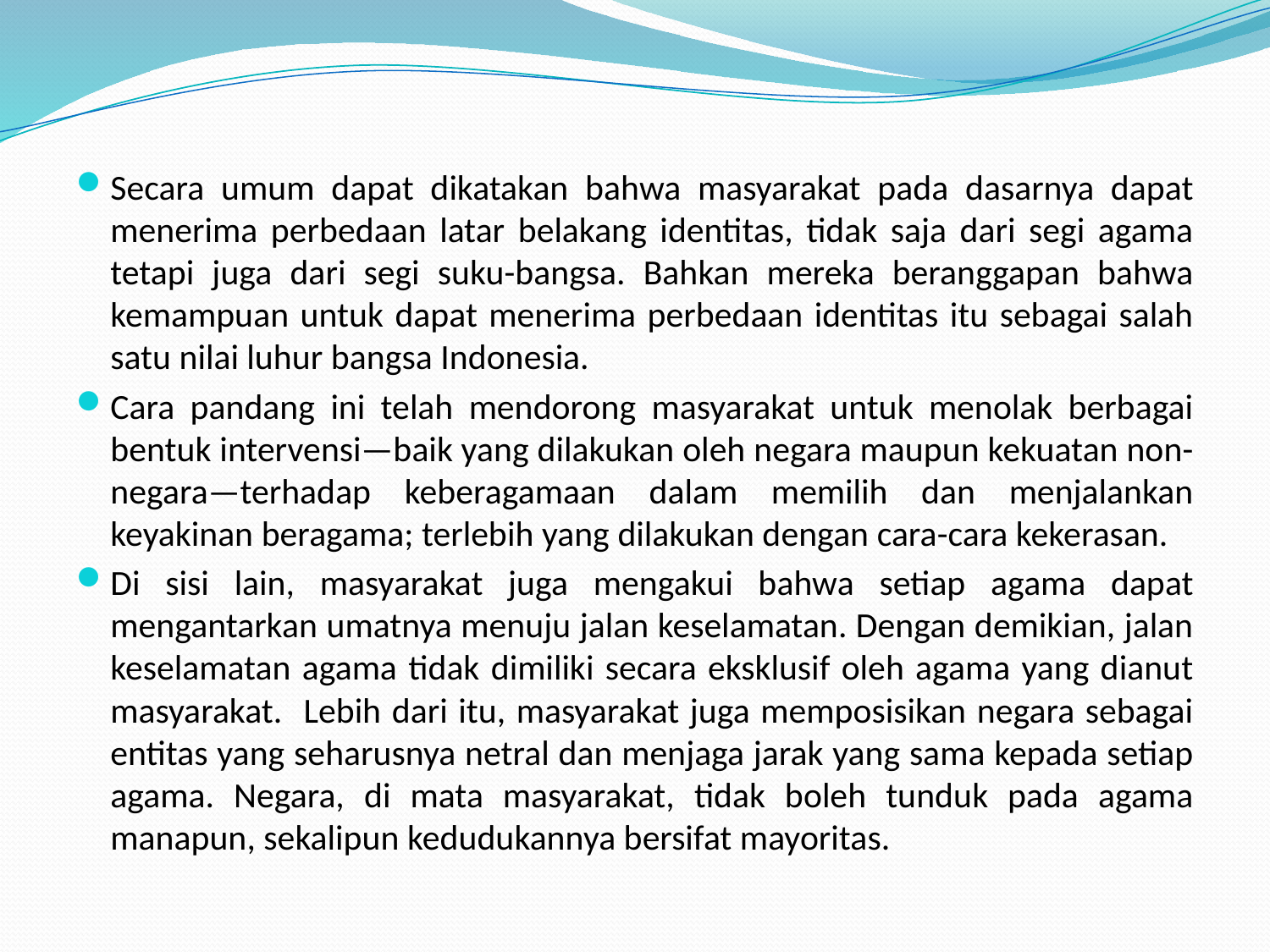

Secara umum dapat dikatakan bahwa masyarakat pada dasarnya dapat menerima perbedaan latar belakang identitas, tidak saja dari segi agama tetapi juga dari segi suku-bangsa. Bahkan mereka beranggapan bahwa kemampuan untuk dapat menerima perbedaan identitas itu sebagai salah satu nilai luhur bangsa Indonesia.
Cara pandang ini telah mendorong masyarakat untuk menolak berbagai bentuk intervensi—baik yang dilakukan oleh negara maupun kekuatan non-negara—terhadap keberagamaan dalam memilih dan menjalankan keyakinan beragama; terlebih yang dilakukan dengan cara-cara kekerasan.
Di sisi lain, masyarakat juga mengakui bahwa setiap agama dapat mengantarkan umatnya menuju jalan keselamatan. Dengan demikian, jalan keselamatan agama tidak dimiliki secara eksklusif oleh agama yang dianut masyarakat.  Lebih dari itu, masyarakat juga memposisikan negara sebagai entitas yang seharusnya netral dan menjaga jarak yang sama kepada setiap agama. Negara, di mata masyarakat, tidak boleh tunduk pada agama manapun, sekalipun kedudukannya bersifat mayoritas.